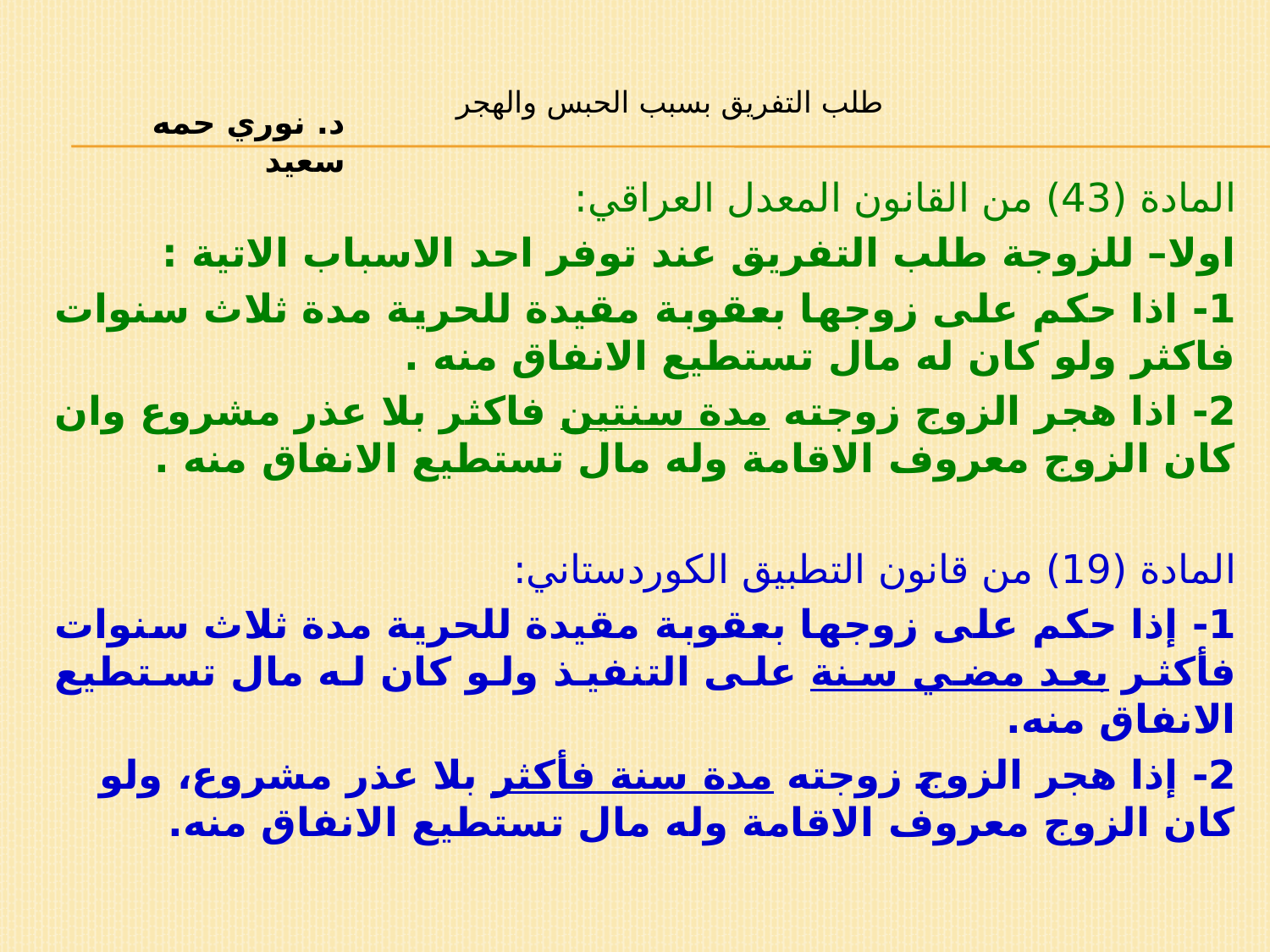

# طلب التفريق بسبب الحبس والهجر
د. نوري حمه سعيد
المادة (43) من القانون المعدل العراقي:
اولا– للزوجة طلب التفريق عند توفر احد الاسباب الاتية :
1- اذا حكم على زوجها بعقوبة مقيدة للحرية مدة ثلاث سنوات فاكثر ولو كان له مال تستطيع الانفاق منه .
2- اذا هجر الزوج زوجته مدة سنتين فاكثر بلا عذر مشروع وان كان الزوج معروف الاقامة وله مال تستطيع الانفاق منه .

المادة (19) من قانون التطبيق الكوردستاني:
1- إذا حكم على زوجها بعقوبة مقيدة للحرية مدة ثلاث سنوات فأكثر بعد مضي سنة على التنفيذ ولو كان له مال تستطيع الانفاق منه.
2- إذا هجر الزوج زوجته مدة سنة فأكثر بلا عذر مشروع، ولو كان الزوج معروف الاقامة وله مال تستطيع الانفاق منه.